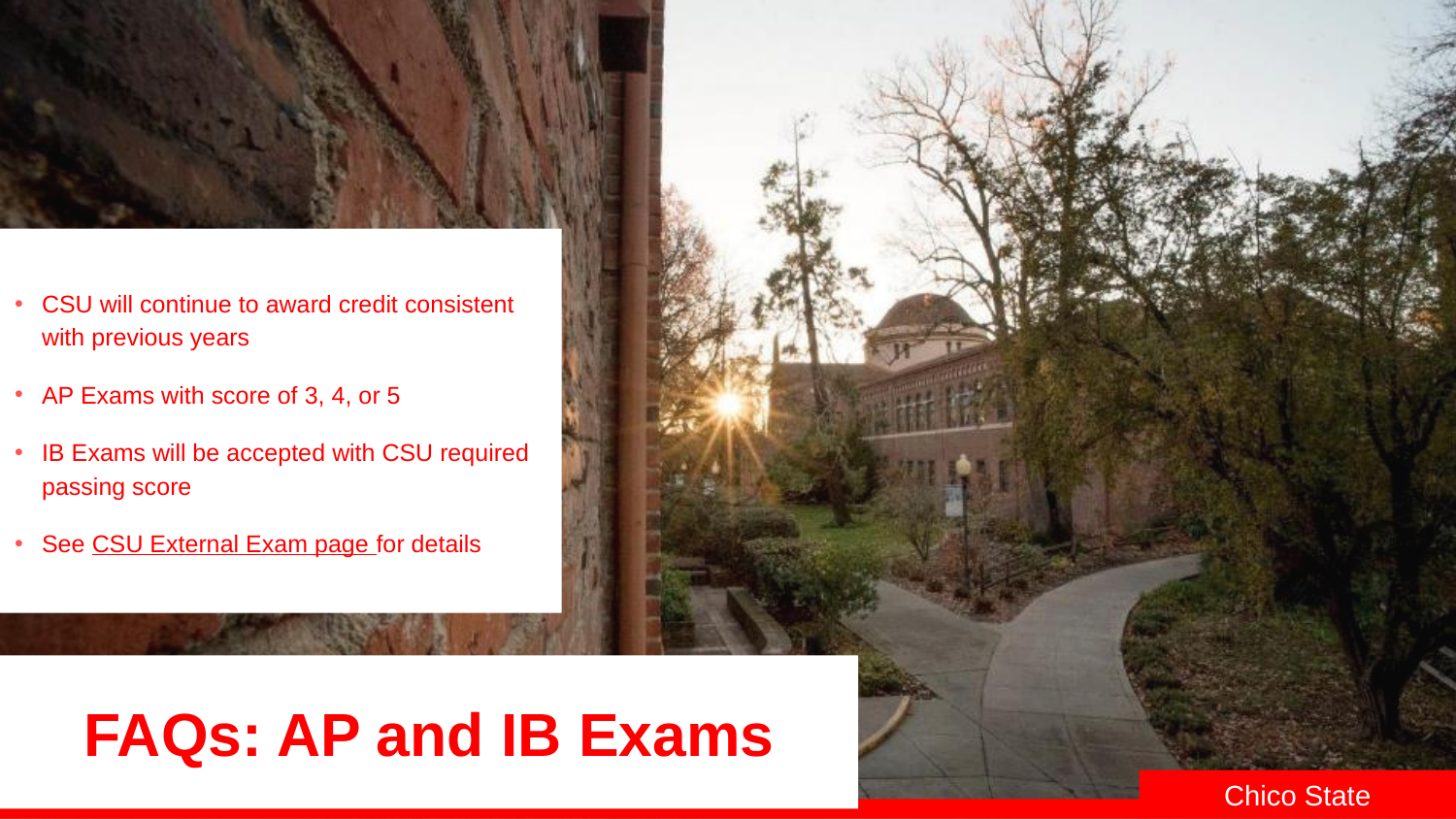

CSU will continue to award credit consistent with previous years
AP Exams with score of 3, 4, or 5
IB Exams will be accepted with CSU required passing score
See CSU External Exam page for details
FAQs: AP and IB Exams
Chico State